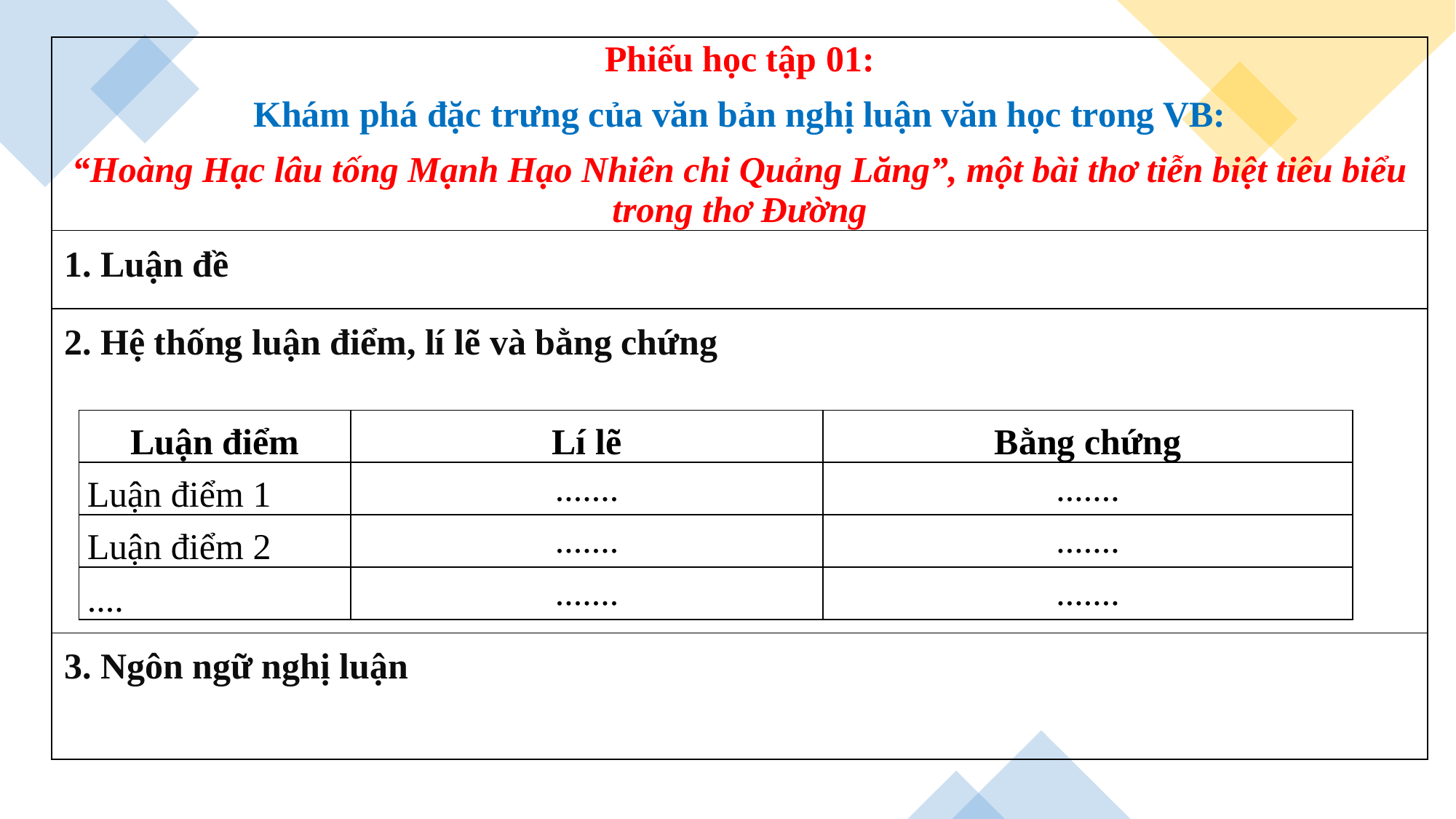

| Phiếu học tập 01: Khám phá đặc trưng của văn bản nghị luận văn học trong VB: “Hoàng Hạc lâu tống Mạnh Hạo Nhiên chi Quảng Lăng”, một bài thơ tiễn biệt tiêu biểu trong thơ Đường |
| --- |
| 1. Luận đề |
| 2. Hệ thống luận điểm, lí lẽ và bằng chứng |
| 3. Ngôn ngữ nghị luận |

| Luận điểm | Lí lẽ | Bằng chứng |
| --- | --- | --- |
| Luận điểm 1 | ....... | ....... |
| Luận điểm 2 | ....... | ....... |
| .... | ....... | ....... |